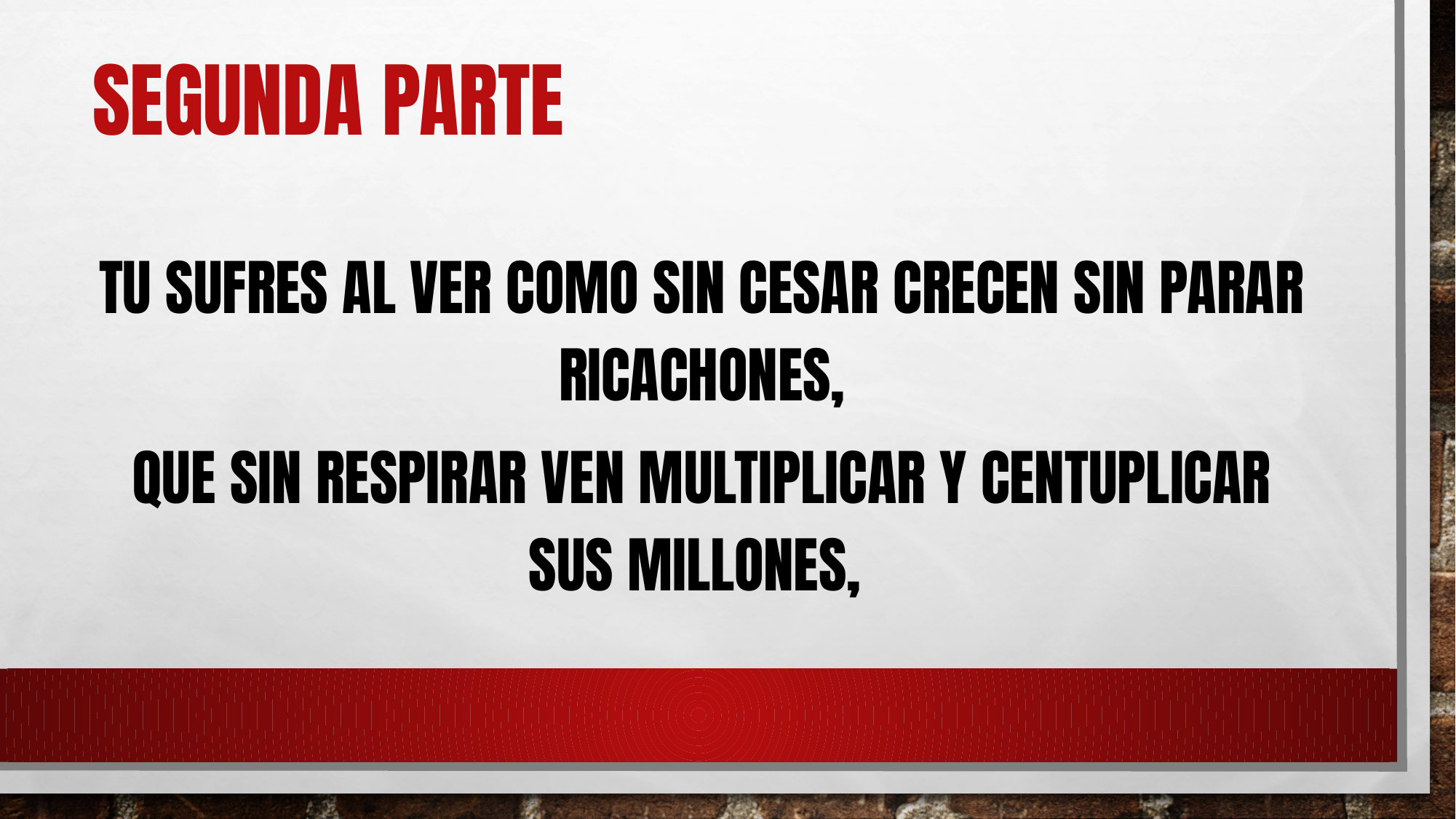

# Segunda parte
TU SUFRES AL VER COMO SIN CESAR CRECEN SIN PARAR RICACHONES,
QUE SIN RESPIRAR VEN MULTIPLICAR Y CENTUPLICAR SUS MILLONES,